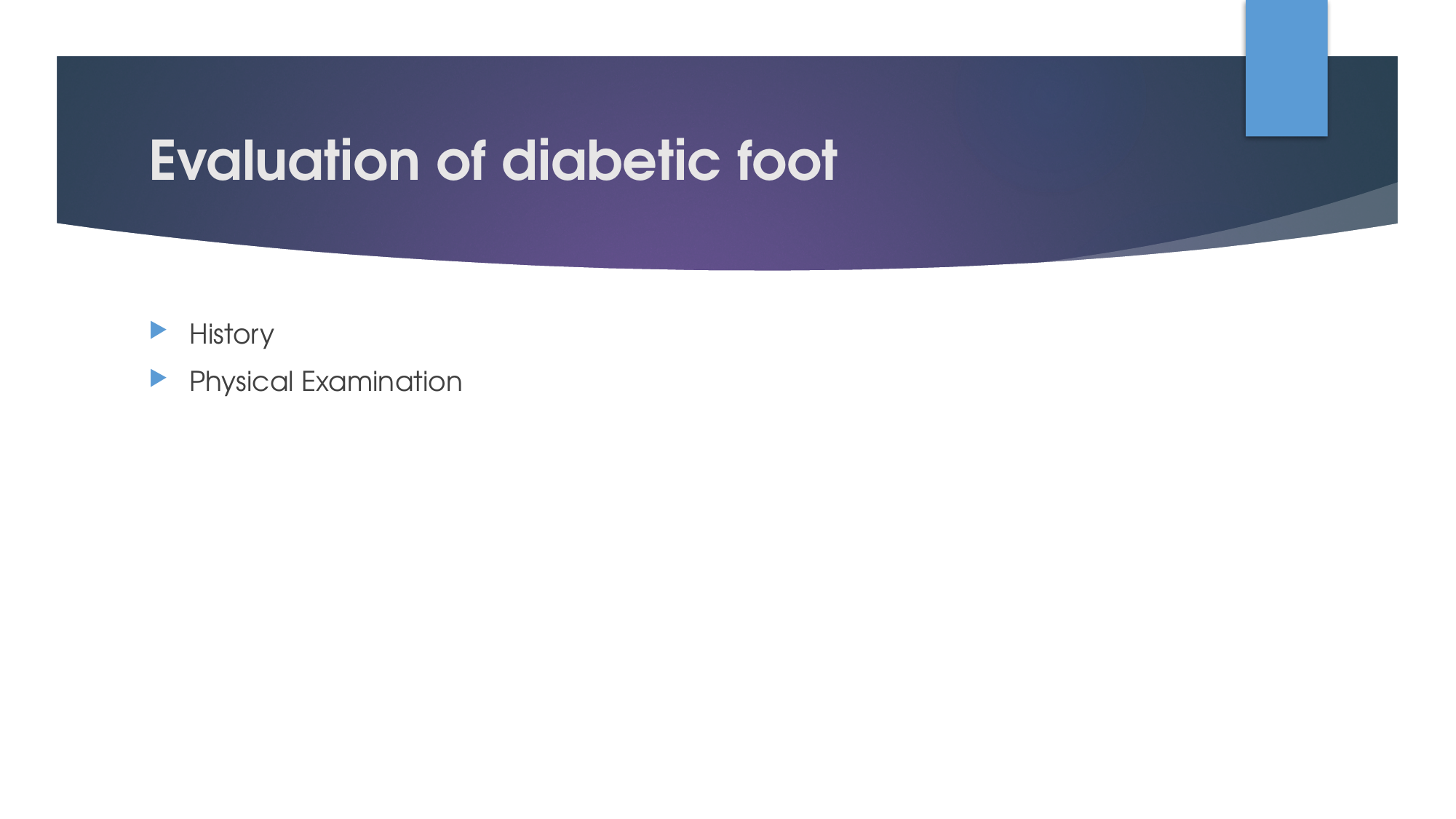

# Evaluation of diabetic foot
History
Physical Examination